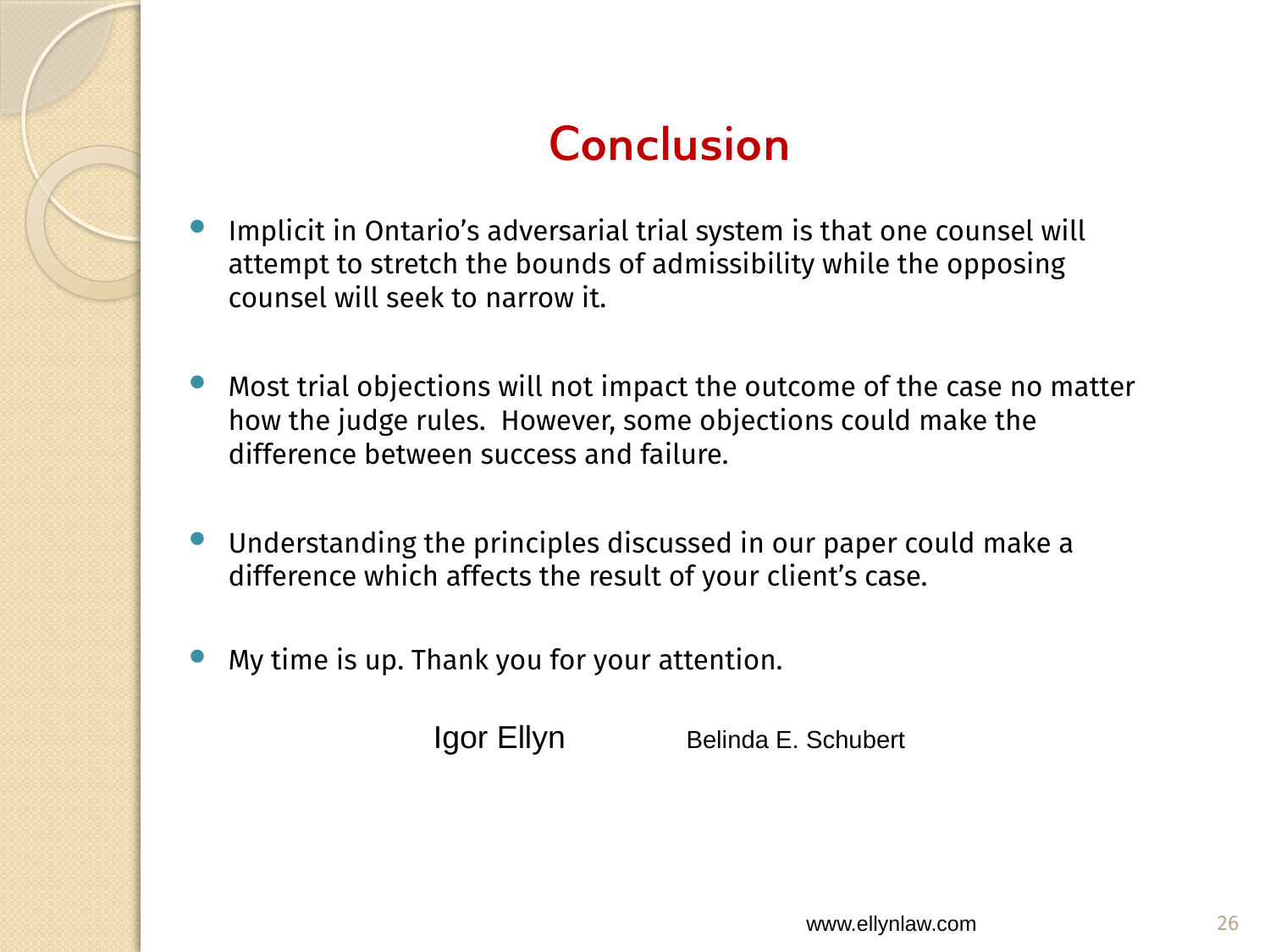

# Conclusion
Implicit in Ontario’s adversarial trial system is that one counsel will attempt to stretch the bounds of admissibility while the opposing counsel will seek to narrow it.

Most trial objections will not impact the outcome of the case no matter how the judge rules.  However, some objections could make the difference between success and failure.

Understanding the principles discussed in our paper could make a difference which affects the result of your client’s case.

My time is up. Thank you for your attention.

 Igor Ellyn   	 Belinda E. Schubert

www.ellynlaw.com
26